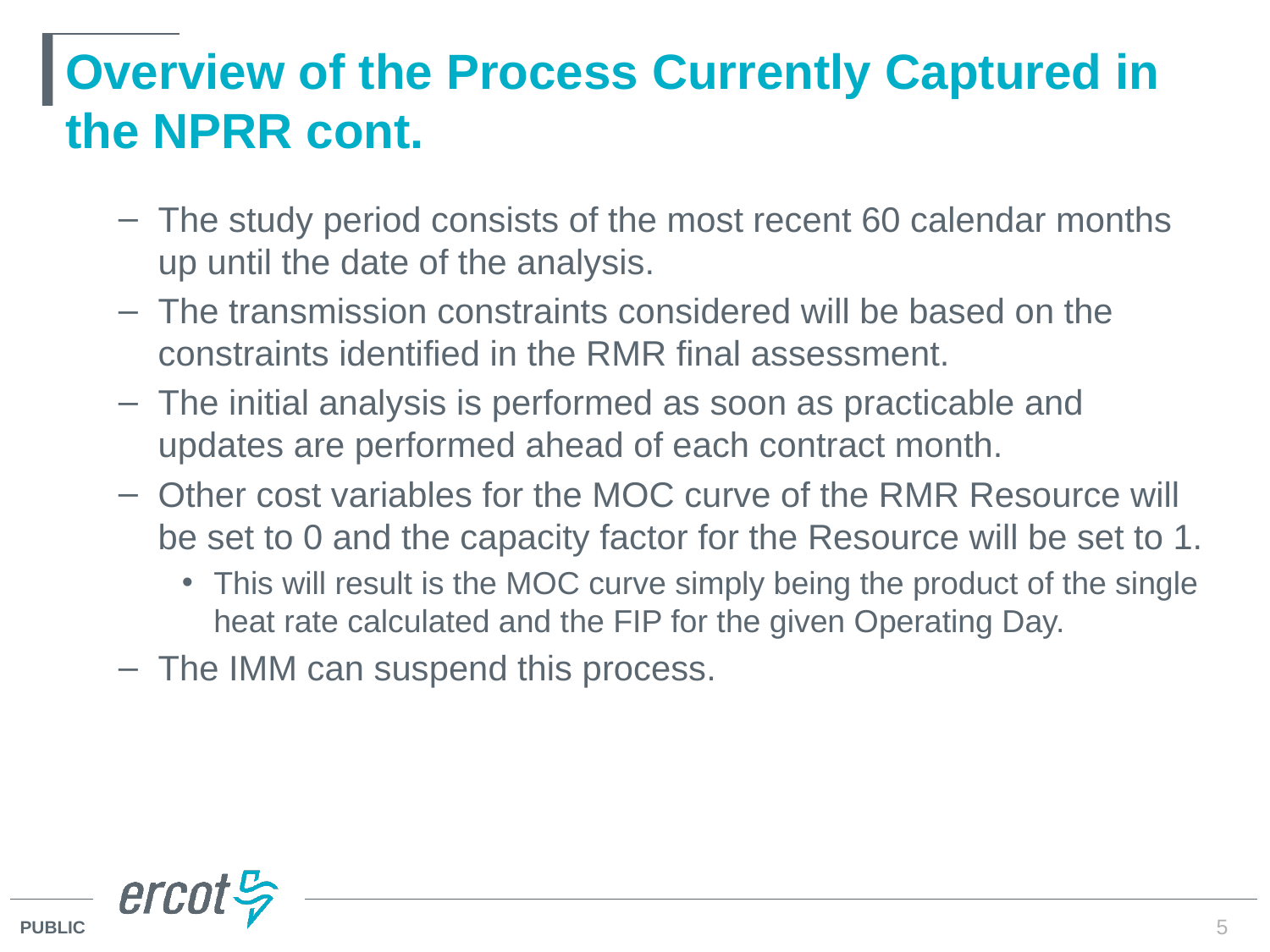

# Overview of the Process Currently Captured in the NPRR cont.
The study period consists of the most recent 60 calendar months up until the date of the analysis.
The transmission constraints considered will be based on the constraints identified in the RMR final assessment.
The initial analysis is performed as soon as practicable and updates are performed ahead of each contract month.
Other cost variables for the MOC curve of the RMR Resource will be set to 0 and the capacity factor for the Resource will be set to 1.
This will result is the MOC curve simply being the product of the single heat rate calculated and the FIP for the given Operating Day.
The IMM can suspend this process.

5